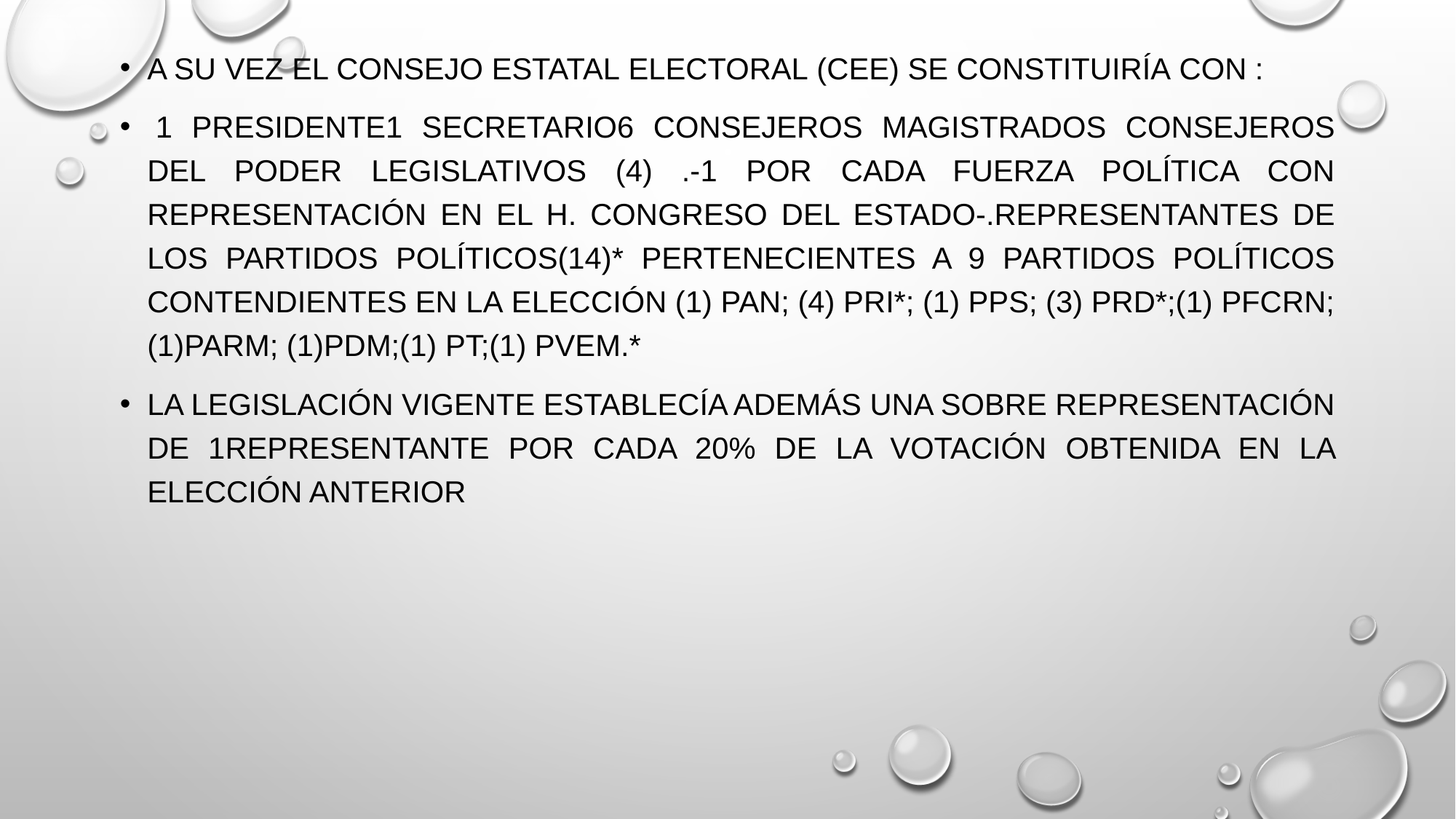

A su vez el Consejo Estatal Electoral (CEE) se constituiría con :
 1 Presidente1 Secretario6 Consejeros Magistrados Consejeros del poder Legislativos (4) .-1 por cada fuerza política con representación en el H. Congreso del Estado-.Representantes de los partidos políticos(14)* pertenecientes a 9 Partidos políticos contendientes en la elección (1) PAN; (4) PRI*; (1) PPS; (3) PRD*;(1) PFCRN; (1)PARM; (1)PDM;(1) PT;(1) PVEM.*
La legislación vigente establecía además una sobre representación de 1representante por cada 20% de la votación obtenida en la elección anterior